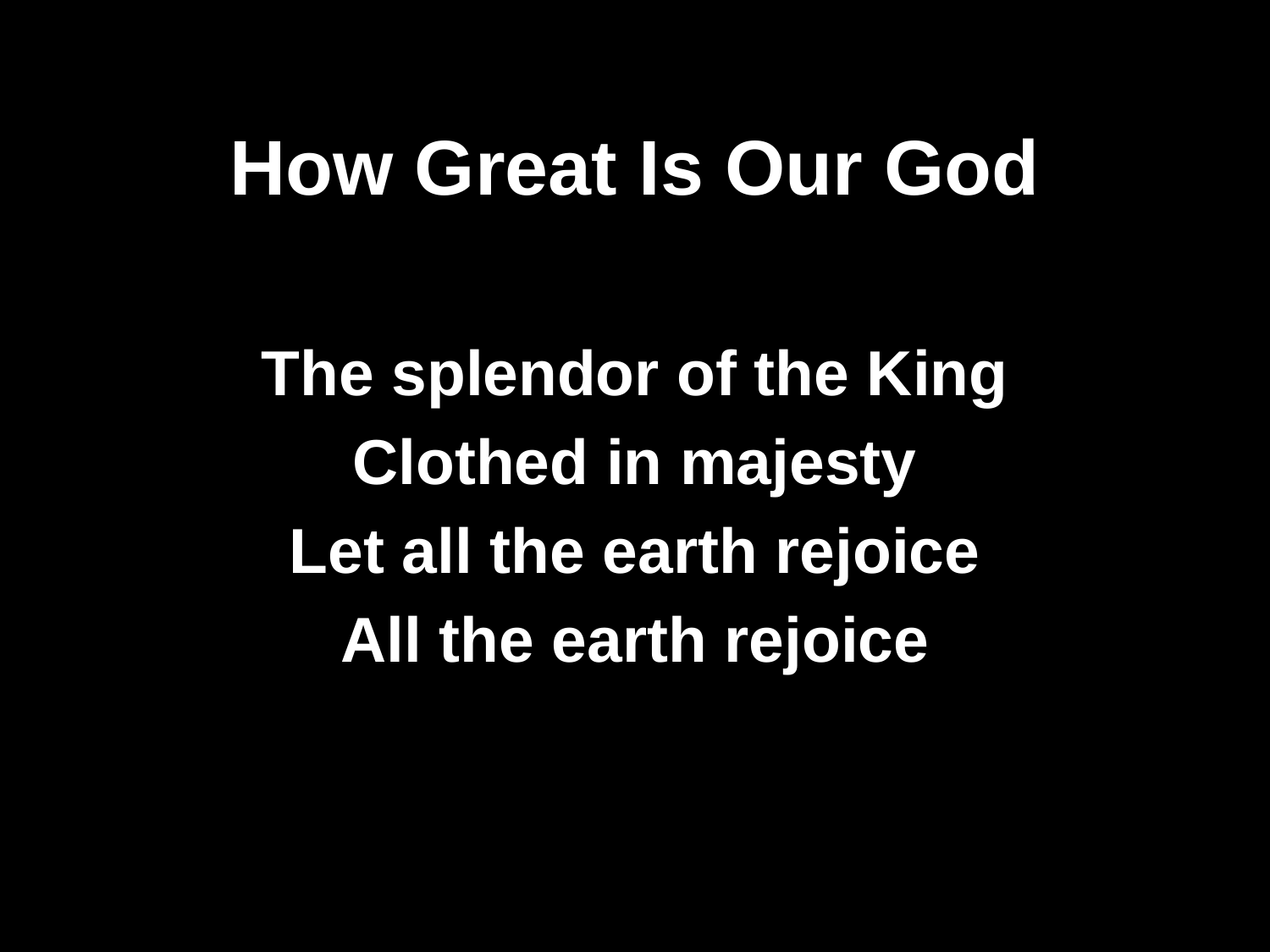

# How Great Is Our God

The splendor of the King
Clothed in majesty
Let all the earth rejoice
All the earth rejoice